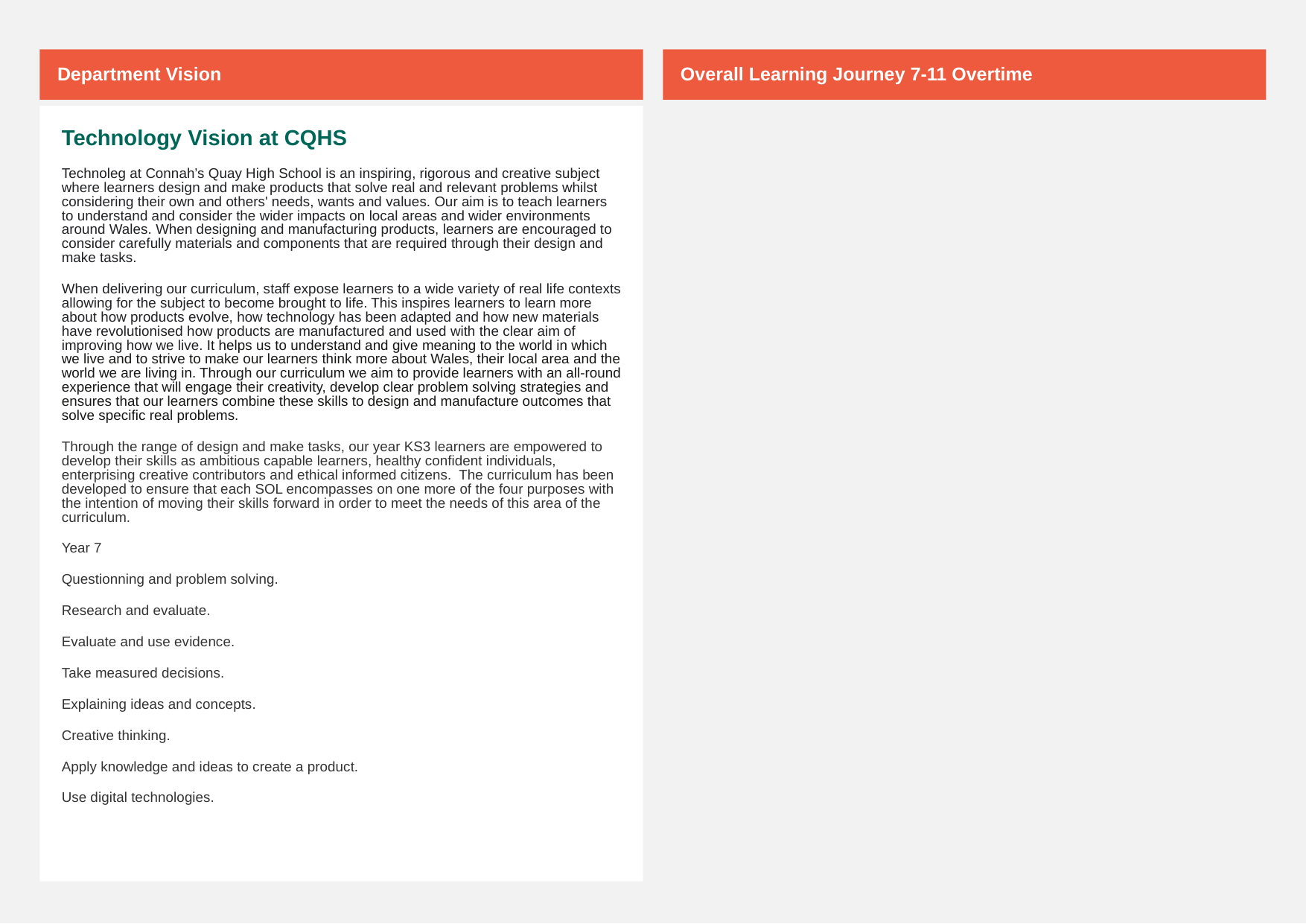

Department Vision
Overall Learning Journey 7-11 Overtime
Technology Vision at CQHS
Technoleg at Connah’s Quay High School is an inspiring, rigorous and creative subject where learners design and make products that solve real and relevant problems whilst considering their own and others' needs, wants and values. Our aim is to teach learners to understand and consider the wider impacts on local areas and wider environments around Wales. When designing and manufacturing products, learners are encouraged to consider carefully materials and components that are required through their design and make tasks.
When delivering our curriculum, staff expose learners to a wide variety of real life contexts allowing for the subject to become brought to life. This inspires learners to learn more about how products evolve, how technology has been adapted and how new materials have revolutionised how products are manufactured and used with the clear aim of improving how we live. It helps us to understand and give meaning to the world in which we live and to strive to make our learners think more about Wales, their local area and the world we are living in. Through our curriculum we aim to provide learners with an all-round experience that will engage their creativity, develop clear problem solving strategies and ensures that our learners combine these skills to design and manufacture outcomes that solve specific real problems.
Through the range of design and make tasks, our year KS3 learners are empowered to develop their skills as ambitious capable learners, healthy confident individuals, enterprising creative contributors and ethical informed citizens.  The curriculum has been developed to ensure that each SOL encompasses on one more of the four purposes with the intention of moving their skills forward in order to meet the needs of this area of the curriculum.
Year 7
Questionning and problem solving.
Research and evaluate.
Evaluate and use evidence.
Take measured decisions.
Explaining ideas and concepts.
Creative thinking.
Apply knowledge and ideas to create a product.
Use digital technologies.